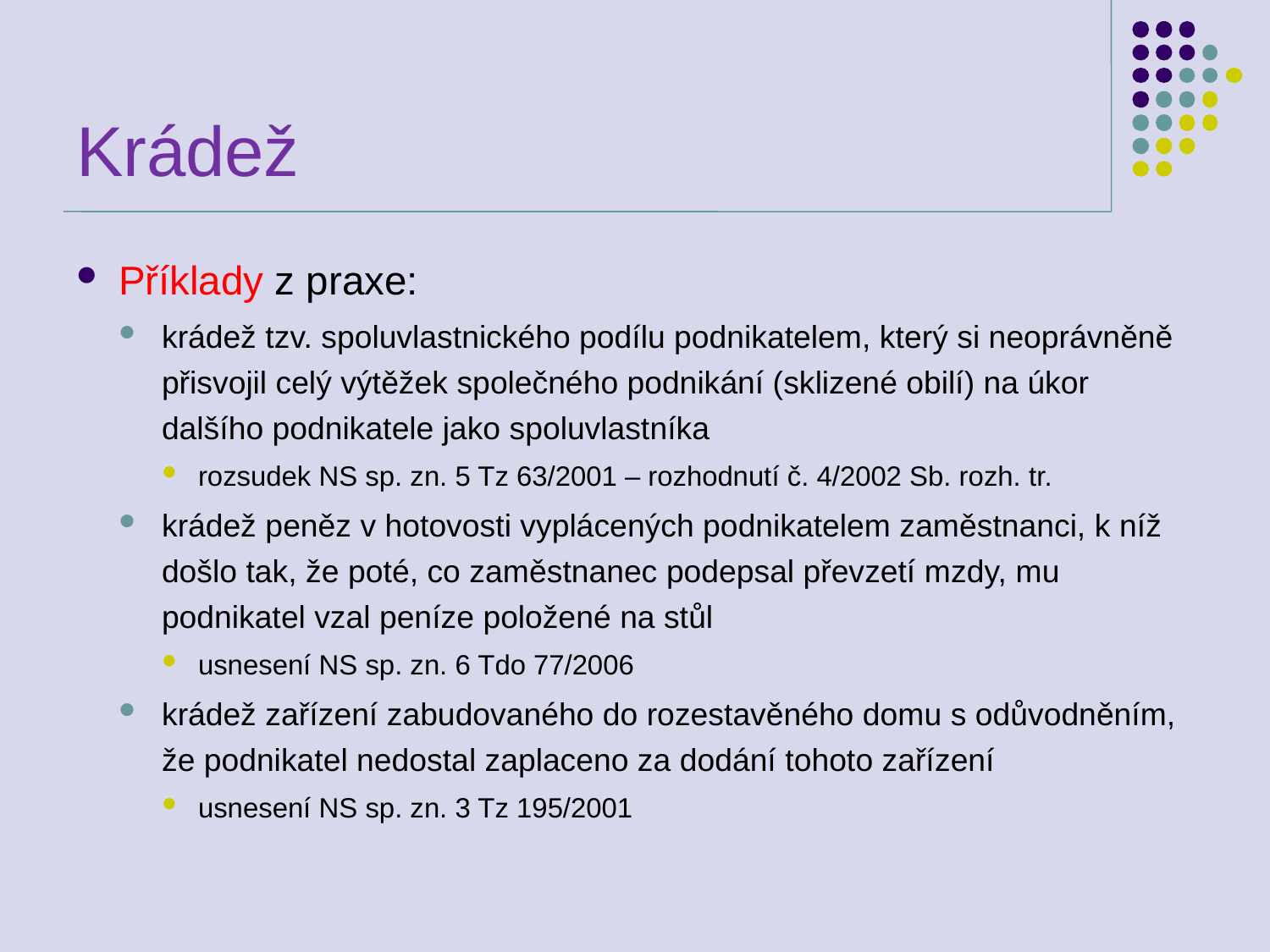

# Krádež
Příklady z praxe:
krádež tzv. spoluvlastnického podílu podnikatelem, který si neoprávněně přisvojil celý výtěžek společného podnikání (sklizené obilí) na úkor dalšího podnikatele jako spoluvlastníka
rozsudek NS sp. zn. 5 Tz 63/2001 – rozhodnutí č. 4/2002 Sb. rozh. tr.
krádež peněz v hotovosti vyplácených podnikatelem zaměstnanci, k níž došlo tak, že poté, co zaměstnanec podepsal převzetí mzdy, mu podnikatel vzal peníze položené na stůl
usnesení NS sp. zn. 6 Tdo 77/2006
krádež zařízení zabudovaného do rozestavěného domu s odůvodněním, že podnikatel nedostal zaplaceno za dodání tohoto zařízení
usnesení NS sp. zn. 3 Tz 195/2001